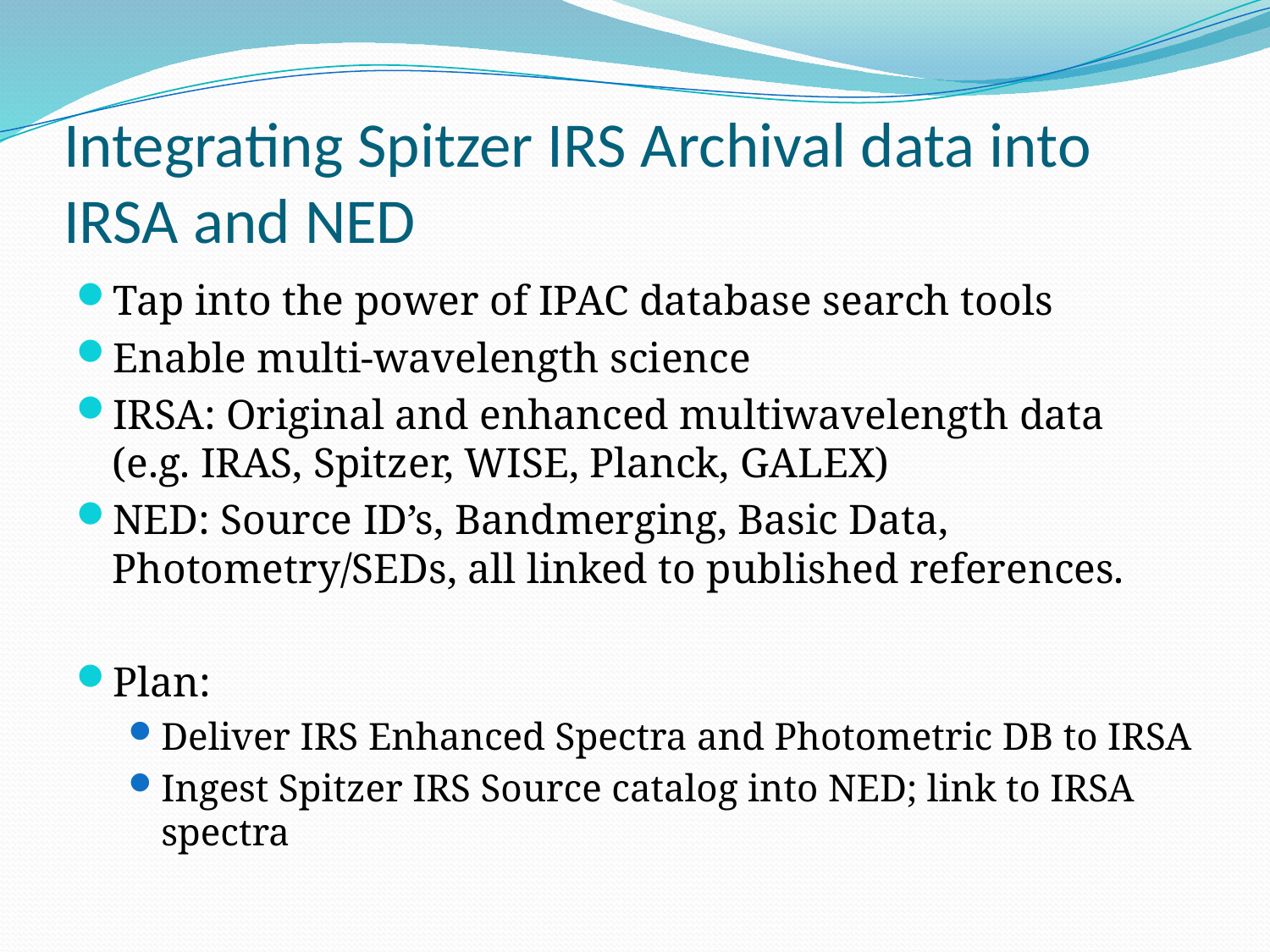

# Integrating Spitzer IRS Archival data into IRSA and NED
Tap into the power of IPAC database search tools
Enable multi-wavelength science
IRSA: Original and enhanced multiwavelength data (e.g. IRAS, Spitzer, WISE, Planck, GALEX)
NED: Source ID’s, Bandmerging, Basic Data, Photometry/SEDs, all linked to published references.

Plan:
Deliver IRS Enhanced Spectra and Photometric DB to IRSA
Ingest Spitzer IRS Source catalog into NED; link to IRSA spectra